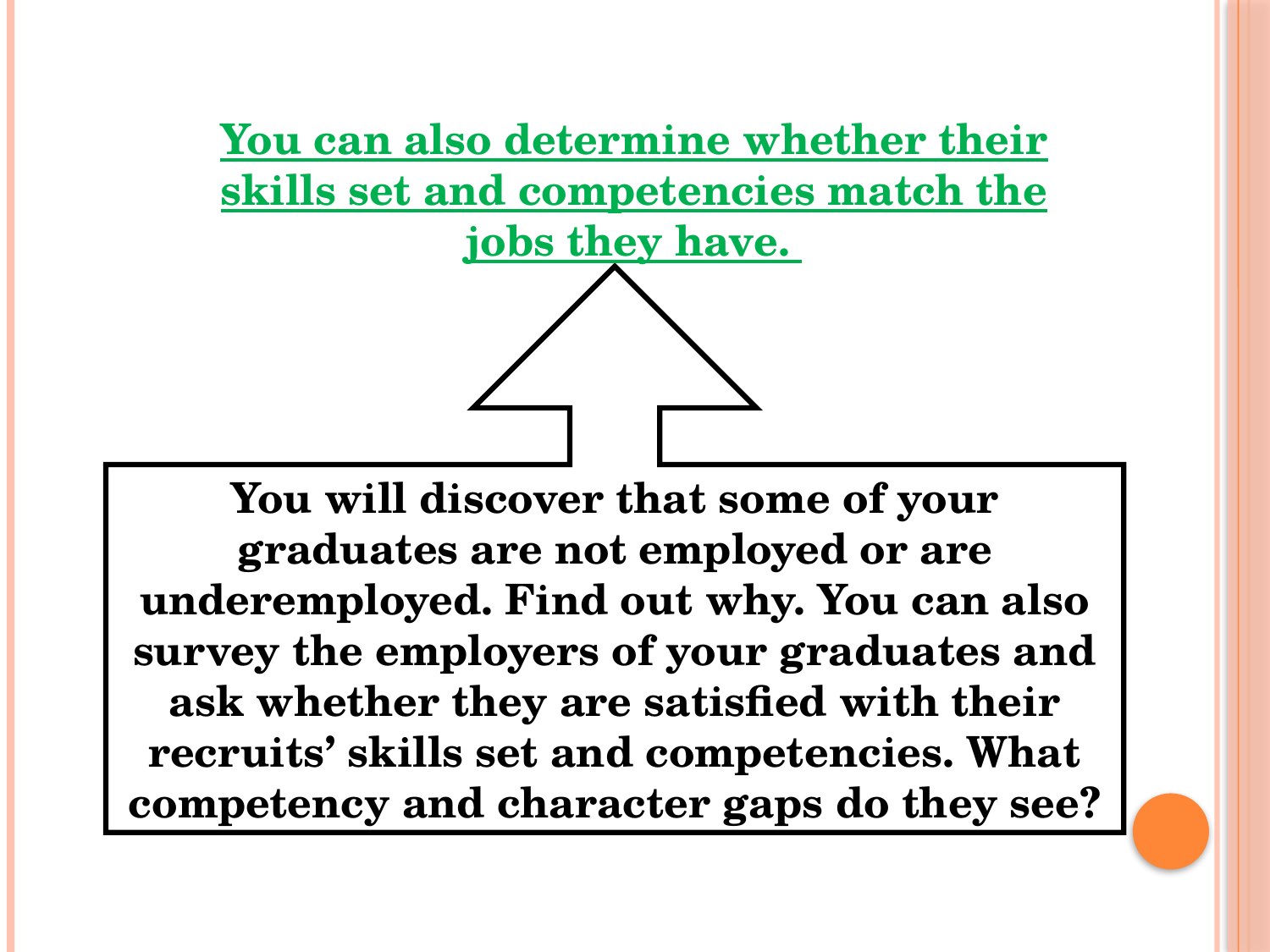

You can also determine whether their skills set and competencies match the jobs they have.
You will discover that some of your graduates are not employed or are underemployed. Find out why. You can also survey the employers of your graduates and ask whether they are satisfied with their recruits’ skills set and competencies. What competency and character gaps do they see?